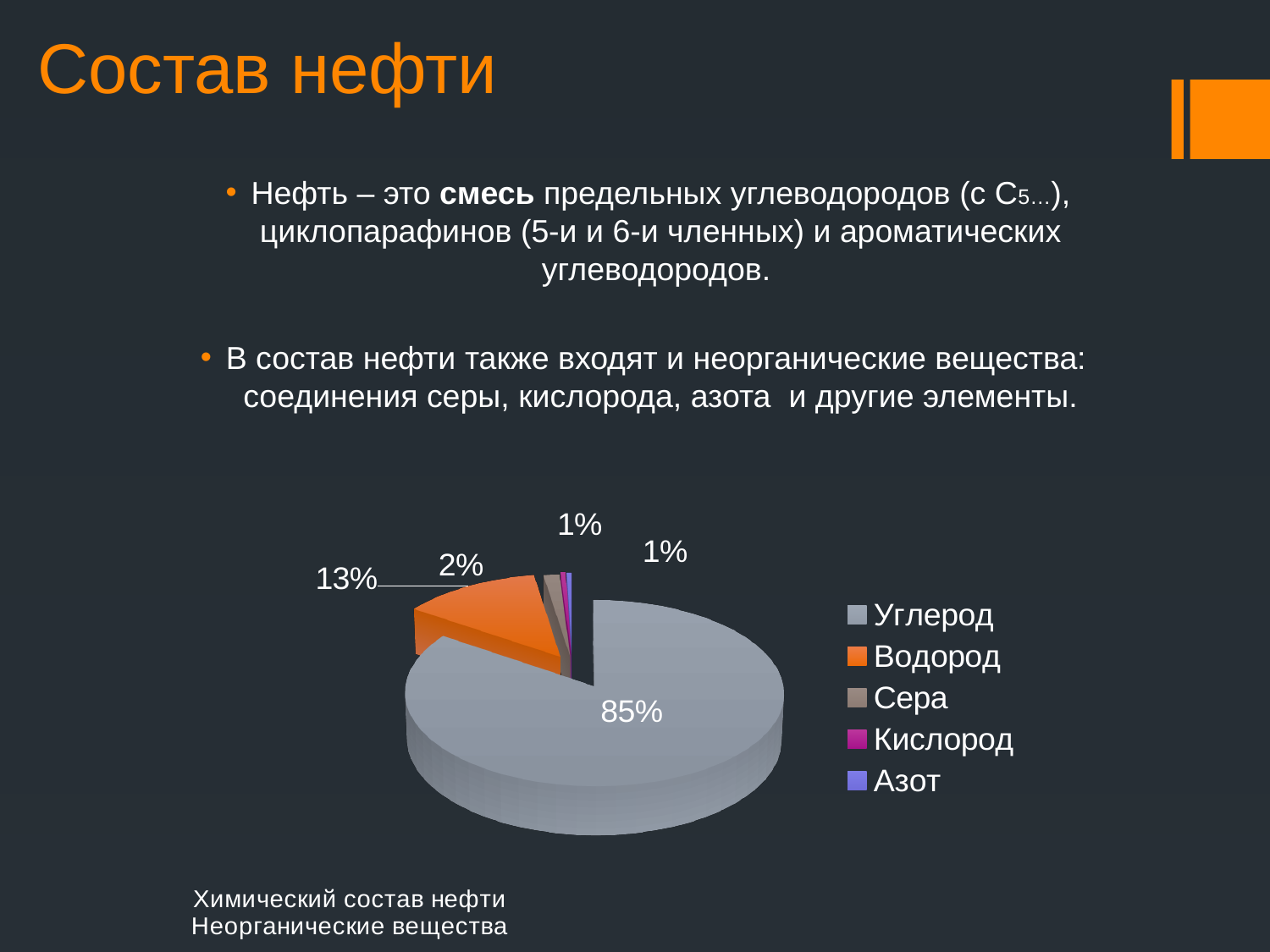

# Состав нефти
Нефть – это смесь предельных углеводородов (с С5…), циклопарафинов (5-и и 6-и членных) и ароматических углеводородов.

В состав нефти также входят и неорганические вещества:  соединения серы, кислорода, азота  и другие элементы.

[unsupported chart]